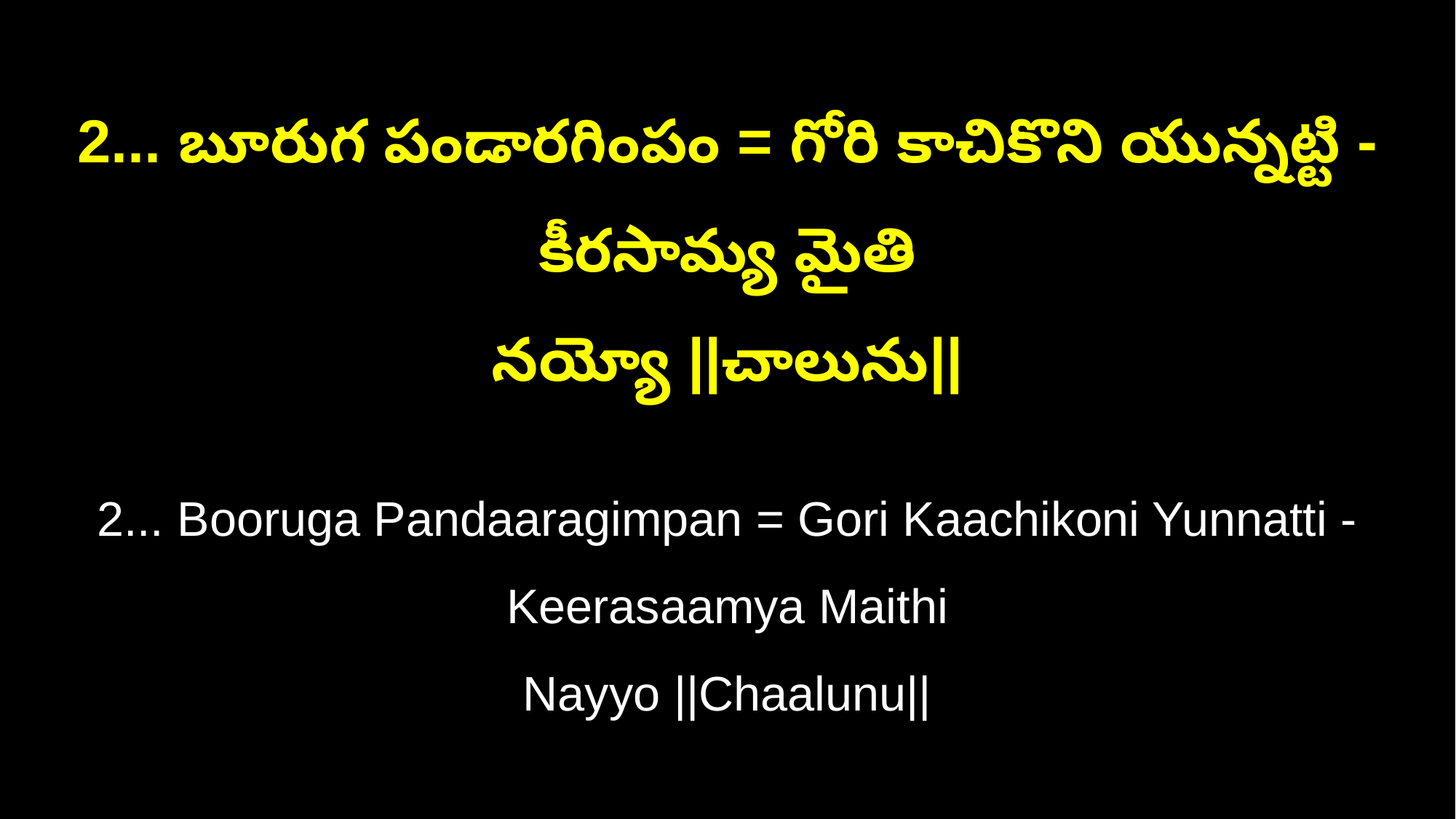

2... బూరుగ పండారగింపం = గోరి కాచికొని యున్నట్టి - కీరసామ్య మైతి
నయ్యో ||చాలును||
2... Booruga Pandaaragimpan = Gori Kaachikoni Yunnatti - Keerasaamya Maithi
Nayyo ||Chaalunu||